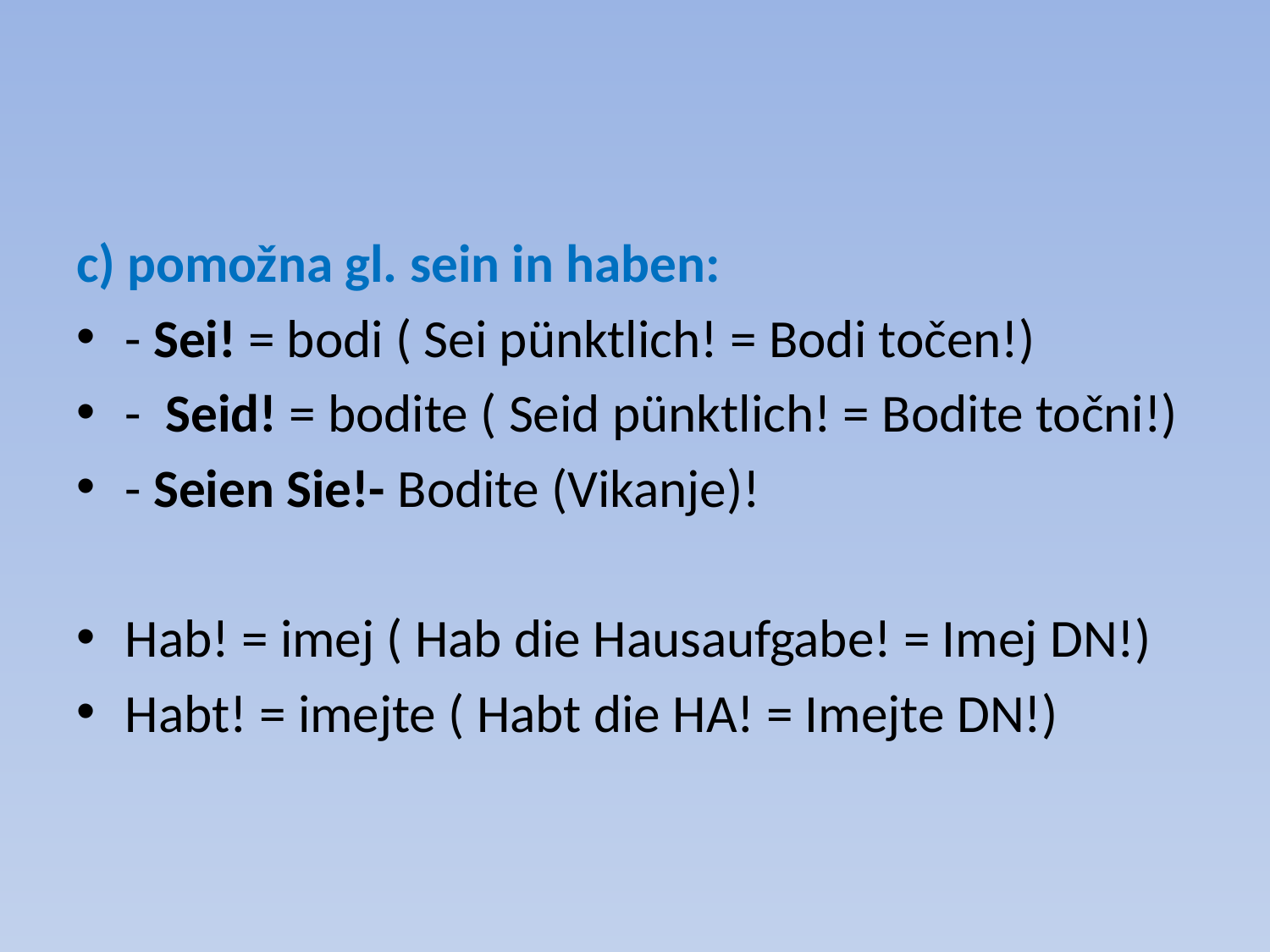

#
c) pomožna gl. sein in haben:
- Sei! = bodi ( Sei pünktlich! = Bodi točen!)
-  Seid! = bodite ( Seid pünktlich! = Bodite točni!)
- Seien Sie!- Bodite (Vikanje)!

Hab! = imej ( Hab die Hausaufgabe! = Imej DN!)
Habt! = imejte ( Habt die HA! = Imejte DN!)